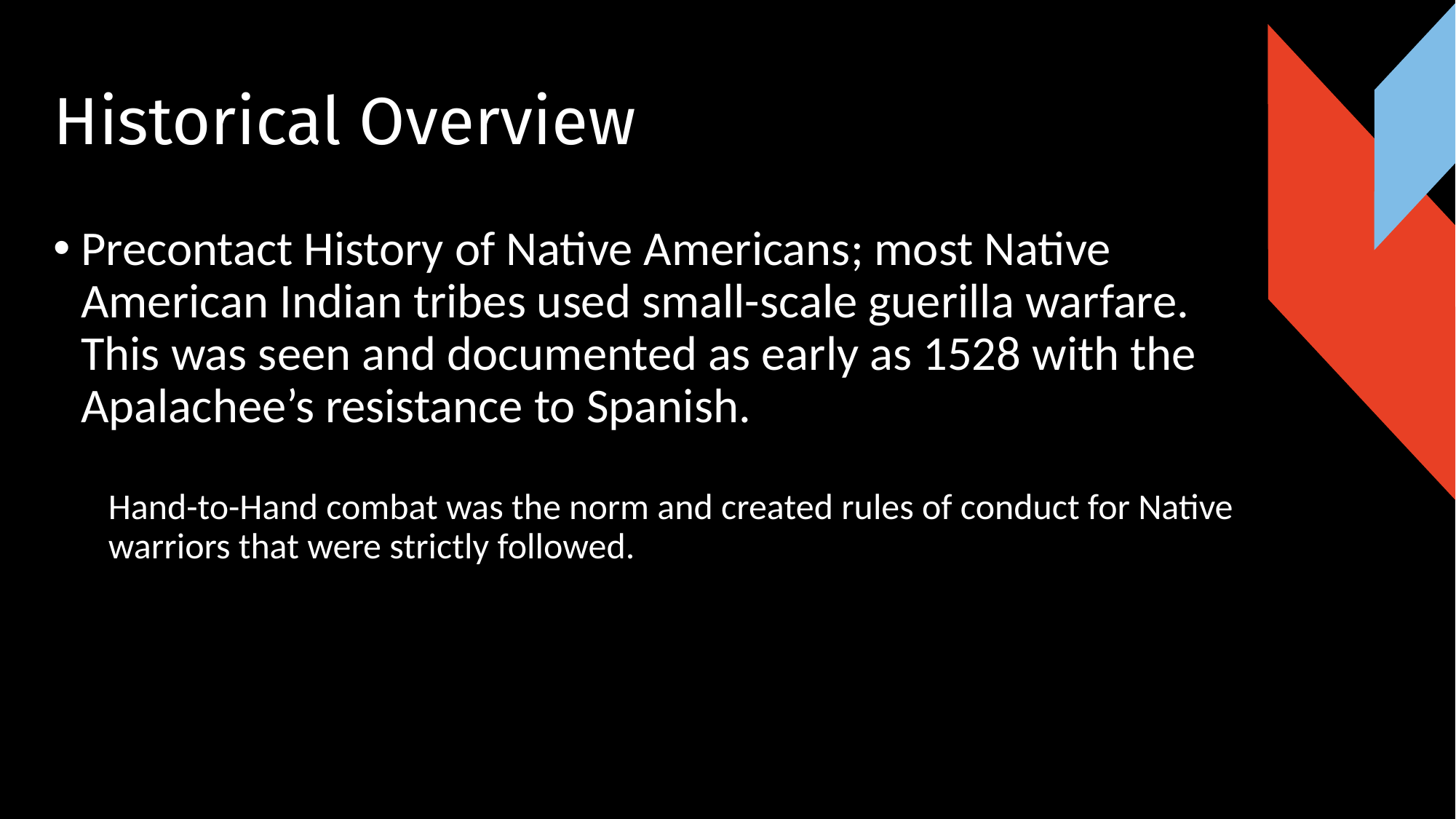

# Historical Overview
Precontact History of Native Americans; most Native American Indian tribes used small-scale guerilla warfare. This was seen and documented as early as 1528 with the Apalachee’s resistance to Spanish.

Hand-to-Hand combat was the norm and created rules of conduct for Native warriors that were strictly followed.